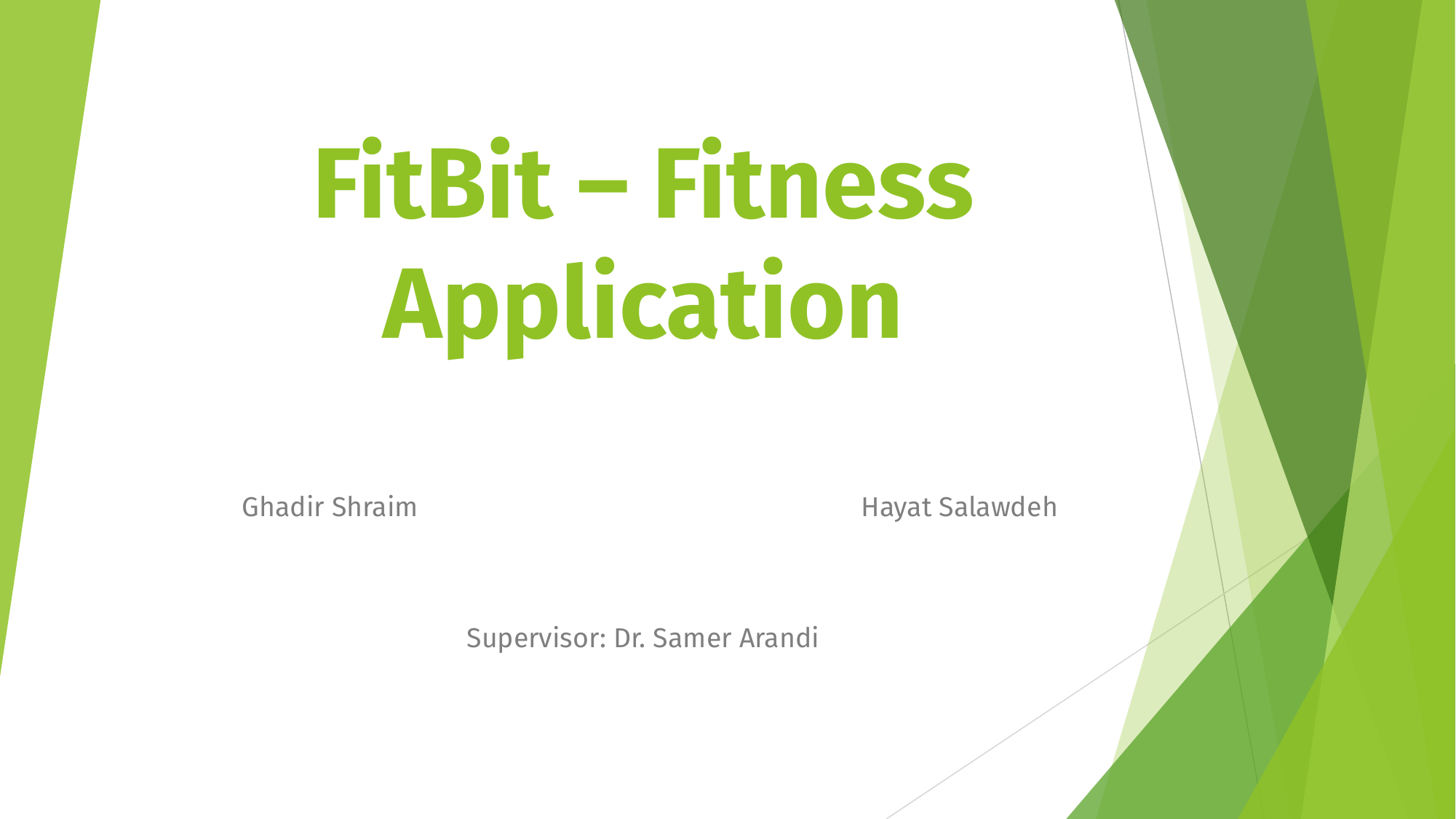

# FitBit – Fitness Application
  Ghadir Shraim                                                             Hayat Salawdeh
Supervisor: Dr. Samer Arandi